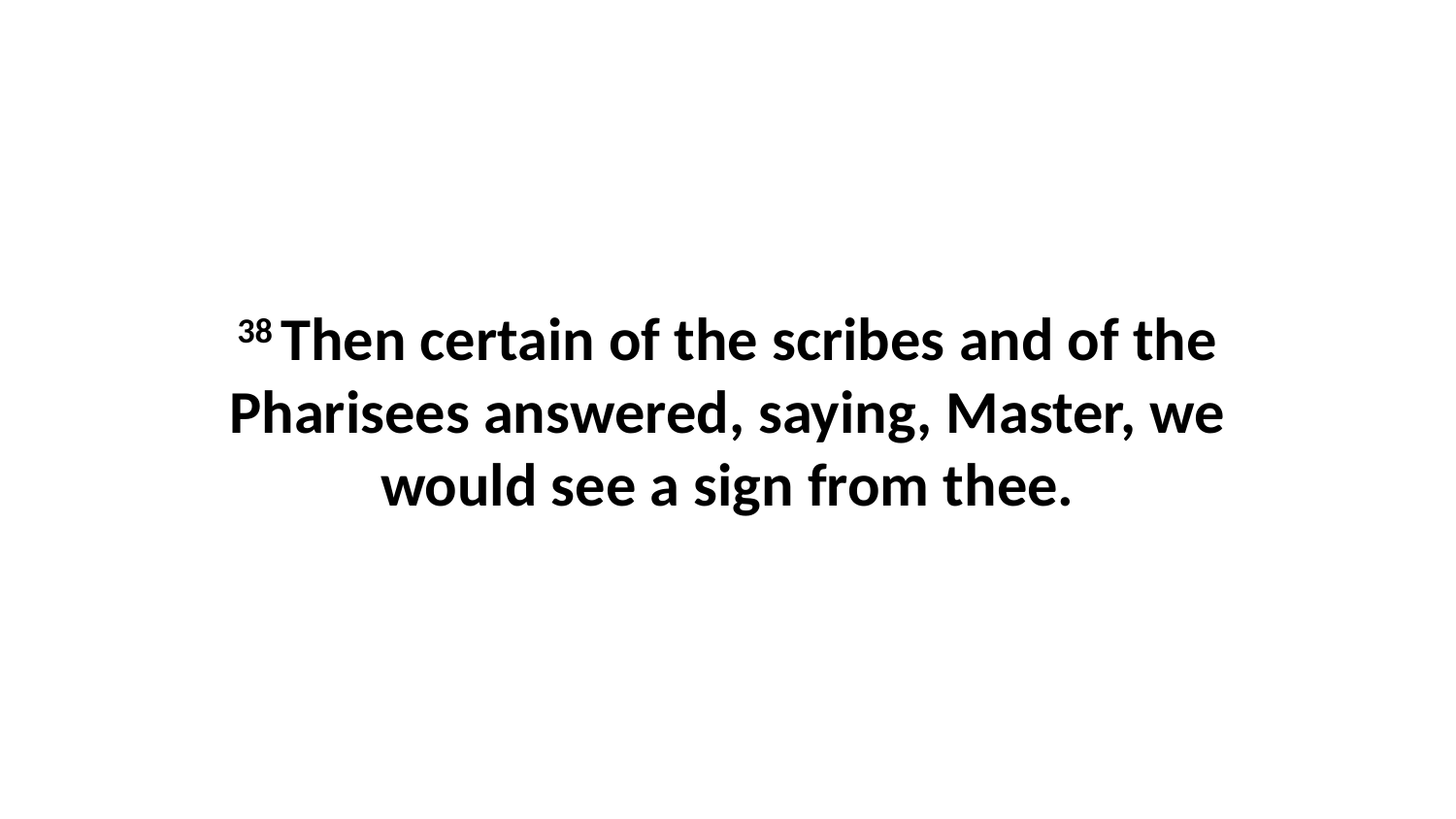

38 Then certain of the scribes and of the Pharisees answered, saying, Master, we would see a sign from thee.